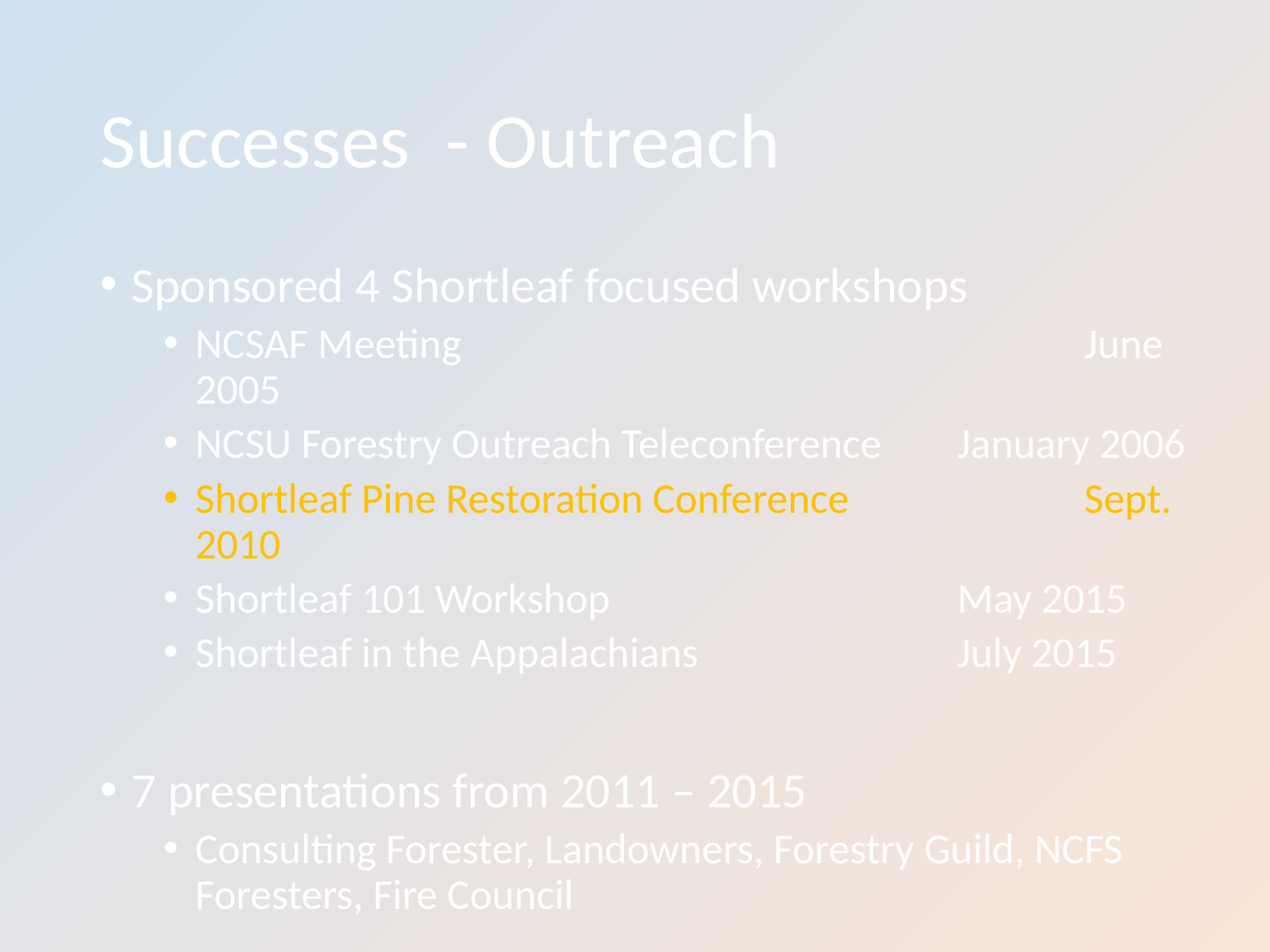

# Successes  - Outreach
Sponsored 4 Shortleaf focused workshops
NCSAF Meeting 					June 2005
NCSU Forestry Outreach Teleconference	January 2006
Shortleaf Pine Restoration Conference		Sept. 2010
Shortleaf 101 Workshop			May 2015
Shortleaf in the Appalachians			July 2015

7 presentations from 2011 – 2015
Consulting Forester, Landowners, Forestry Guild, NCFS Foresters, Fire Council